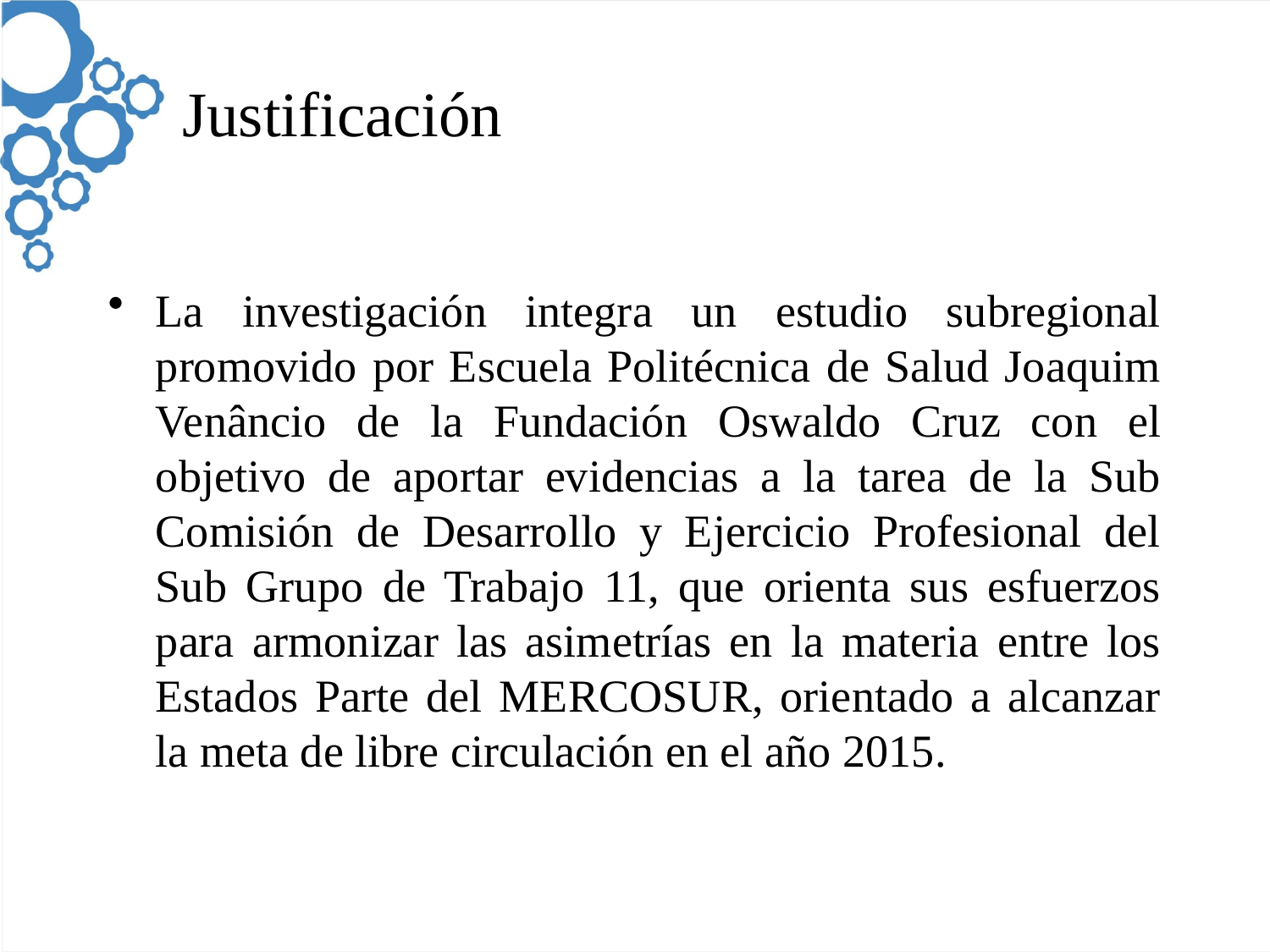

La investigación integra un estudio subregional promovido por Escuela Politécnica de Salud Joaquim Venâncio de la Fundación Oswaldo Cruz con el objetivo de aportar evidencias a la tarea de la Sub Comisión de Desarrollo y Ejercicio Profesional del Sub Grupo de Trabajo 11, que orienta sus esfuerzos para armonizar las asimetrías en la materia entre los Estados Parte del MERCOSUR, orientado a alcanzar la meta de libre circulación en el año 2015.

Justificación